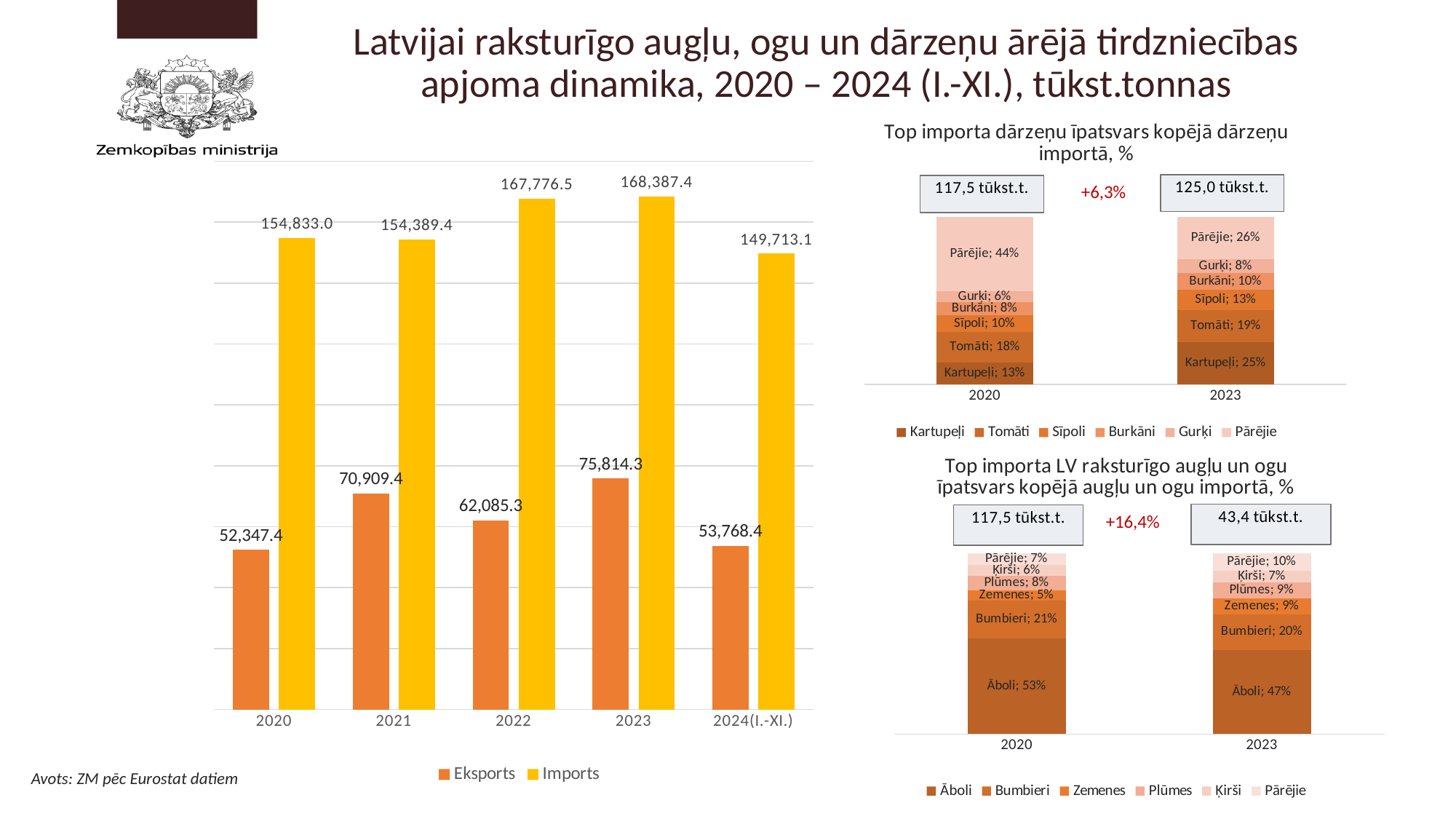

# Latvijai raksturīgo augļu, ogu un dārzeņu ārējā tirdzniecības apjoma dinamika, 2020 – 2024 (I.-XI.), tūkst.tonnas

### Chart: Top importa dārzeņu īpatsvars kopējā dārzeņu importā, %

| Category | Kartupeļi | Tomāti | Sīpoli | Burkāni | Gurķi | Pārējie |
|---|---|---|---|---|---|---|
| 2020 | 0.12848127916917912 | 0.18474258609383826 | 0.09846318315686849 | 0.07903554635628933 | 0.06489769175761344 | 0.44437971346621136 |
| 2023 | 0.25191348874997965 | 0.18883212762670182 | 0.1255645392771219 | 0.0957634953903242 | 0.08263281205015585 | 0.25529353690571654 |

### Chart

| Category | Eksports | Imports |
|---|---|---|
| 2020 | 52347.40000000001 | 154832.957 |
| 2021 | 70909.352 | 154389.43799999997 |
| 2022 | 62085.311000000016 | 167776.454 |
| 2023 | 75814.293 | 168387.386 |
| 2024(I.-XI.) | 53768.379 | 149713.122 |

[unsupported chart]

Avots: ZM pēc Eurostat datiem